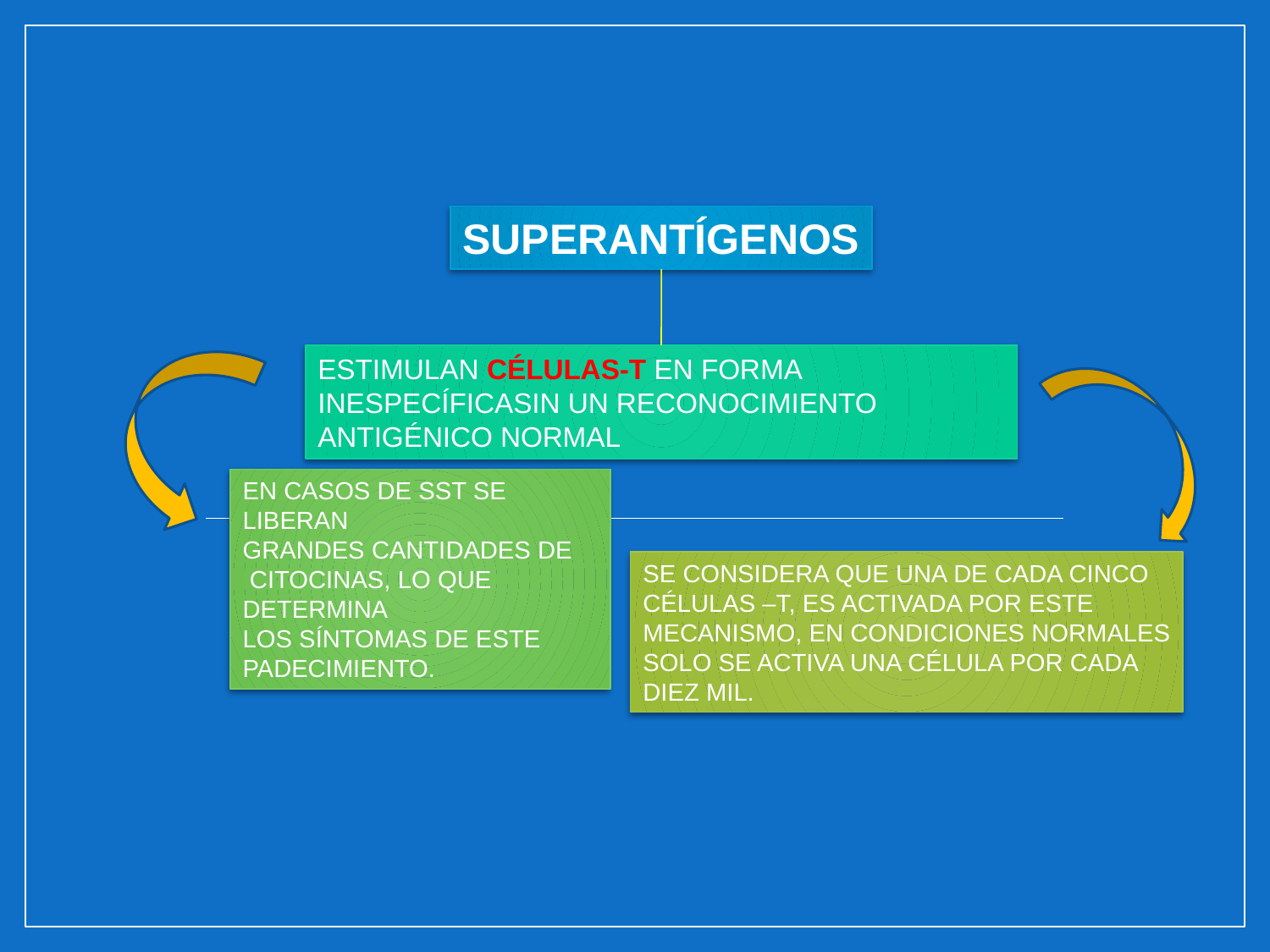

SUPERANTÍGENOS

ESTIMULAN CÉLULAS-T EN FORMA INESPECÍFICASIN UN RECONOCIMIENTO ANTIGÉNICO NORMAL
EN CASOS DE SST SE LIBERAN
GRANDES CANTIDADES DE
 CITOCINAS, LO QUE DETERMINA
LOS SÍNTOMAS DE ESTE PADECIMIENTO.
SE CONSIDERA QUE UNA DE CADA CINCO
CÉLULAS –T, ES ACTIVADA POR ESTE
MECANISMO, EN CONDICIONES NORMALES
SOLO SE ACTIVA UNA CÉLULA POR CADA
DIEZ MIL.